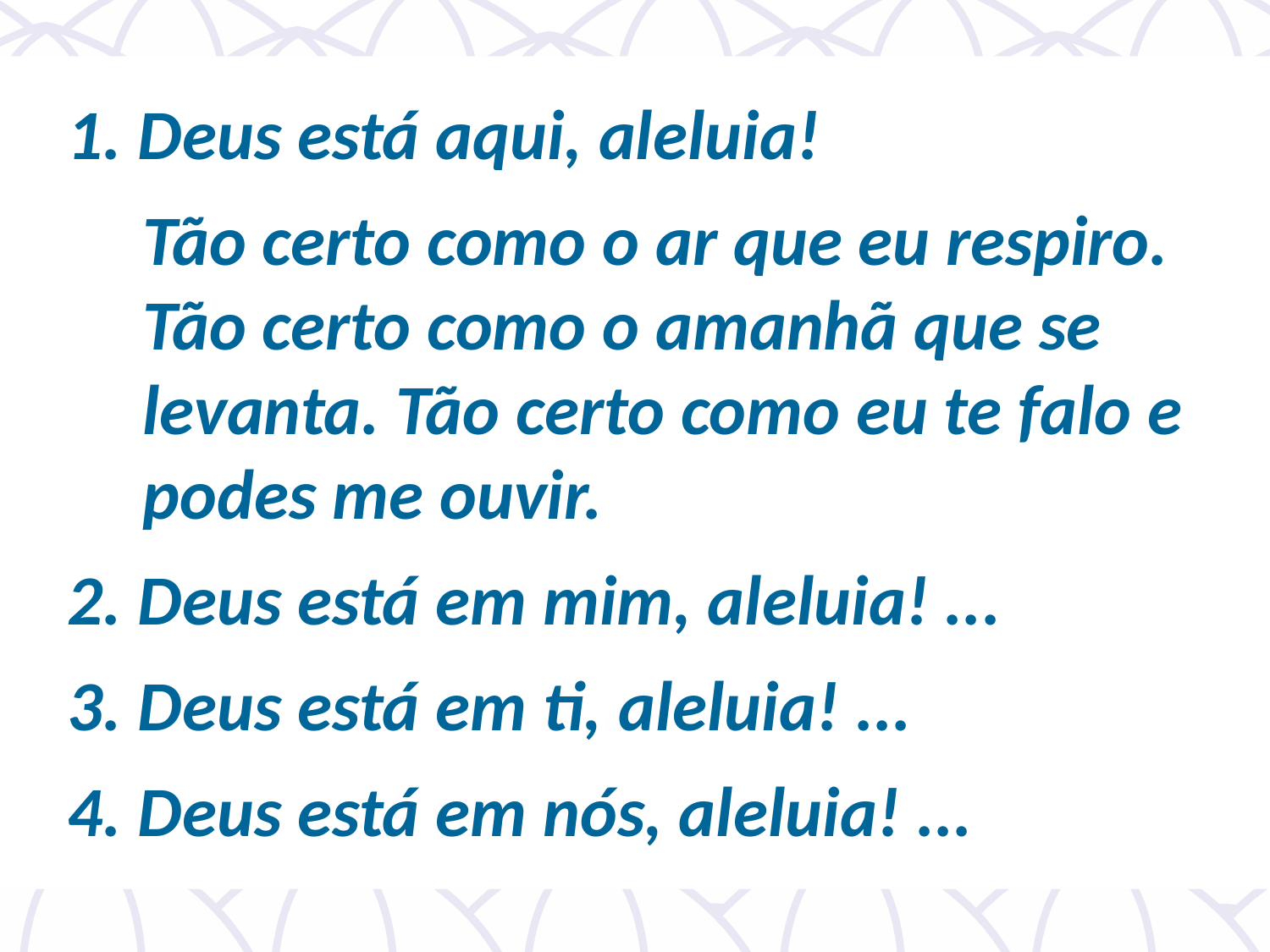

1. Deus está aqui, aleluia!
Tão certo como o ar que eu respiro.
Tão certo como o amanhã que se levanta. Tão certo como eu te falo e podes me ouvir.
2. Deus está em mim, aleluia! ...
3. Deus está em ti, aleluia! ...
4. Deus está em nós, aleluia! ...